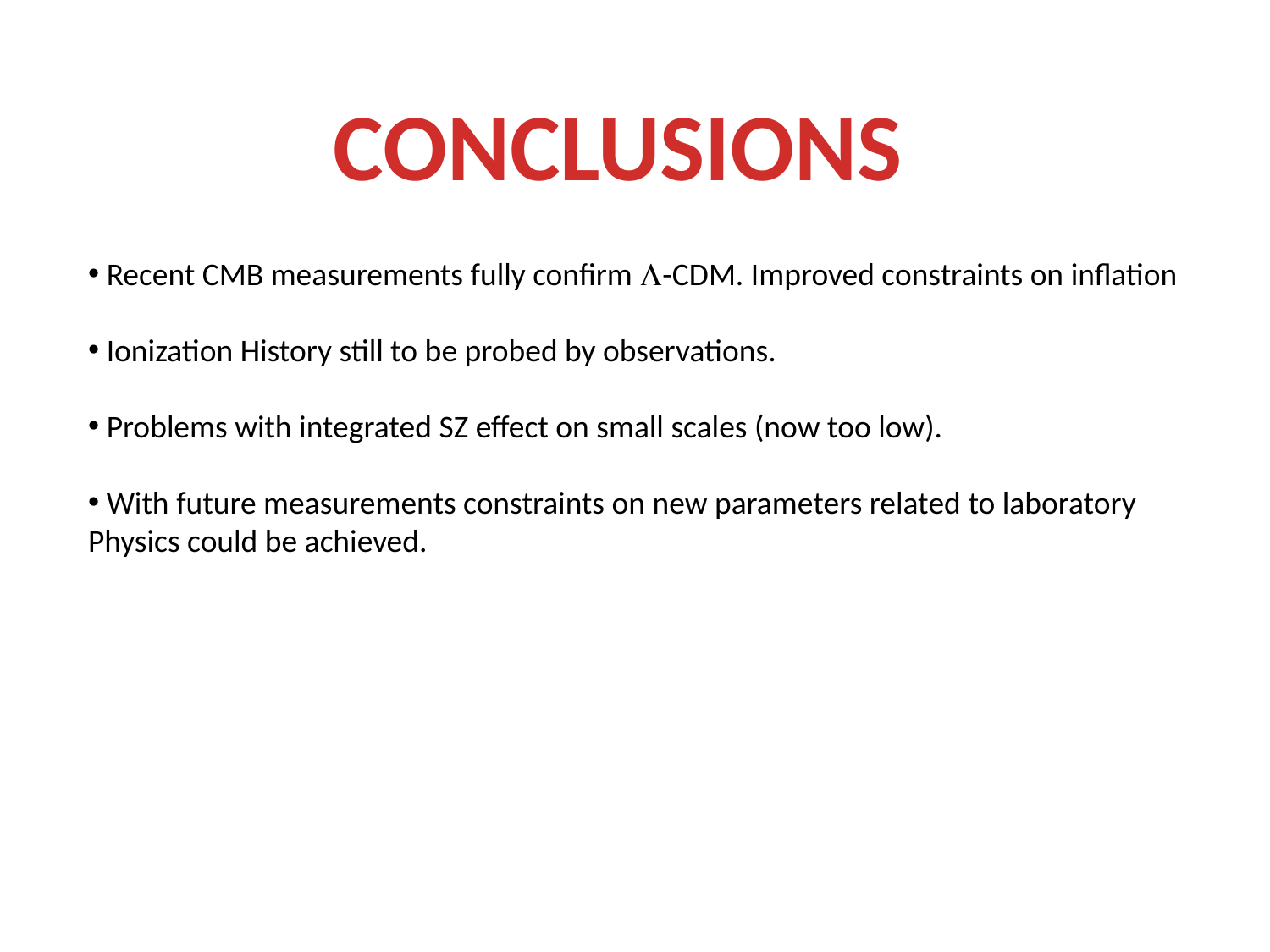

CONCLUSIONS
 Recent CMB measurements fully confirm Λ-CDM. Improved constraints on inflation

 Ionization History still to be probed by observations.

 Problems with integrated SZ effect on small scales (now too low).

 With future measurements constraints on new parameters related to laboratory
Physics could be achieved.